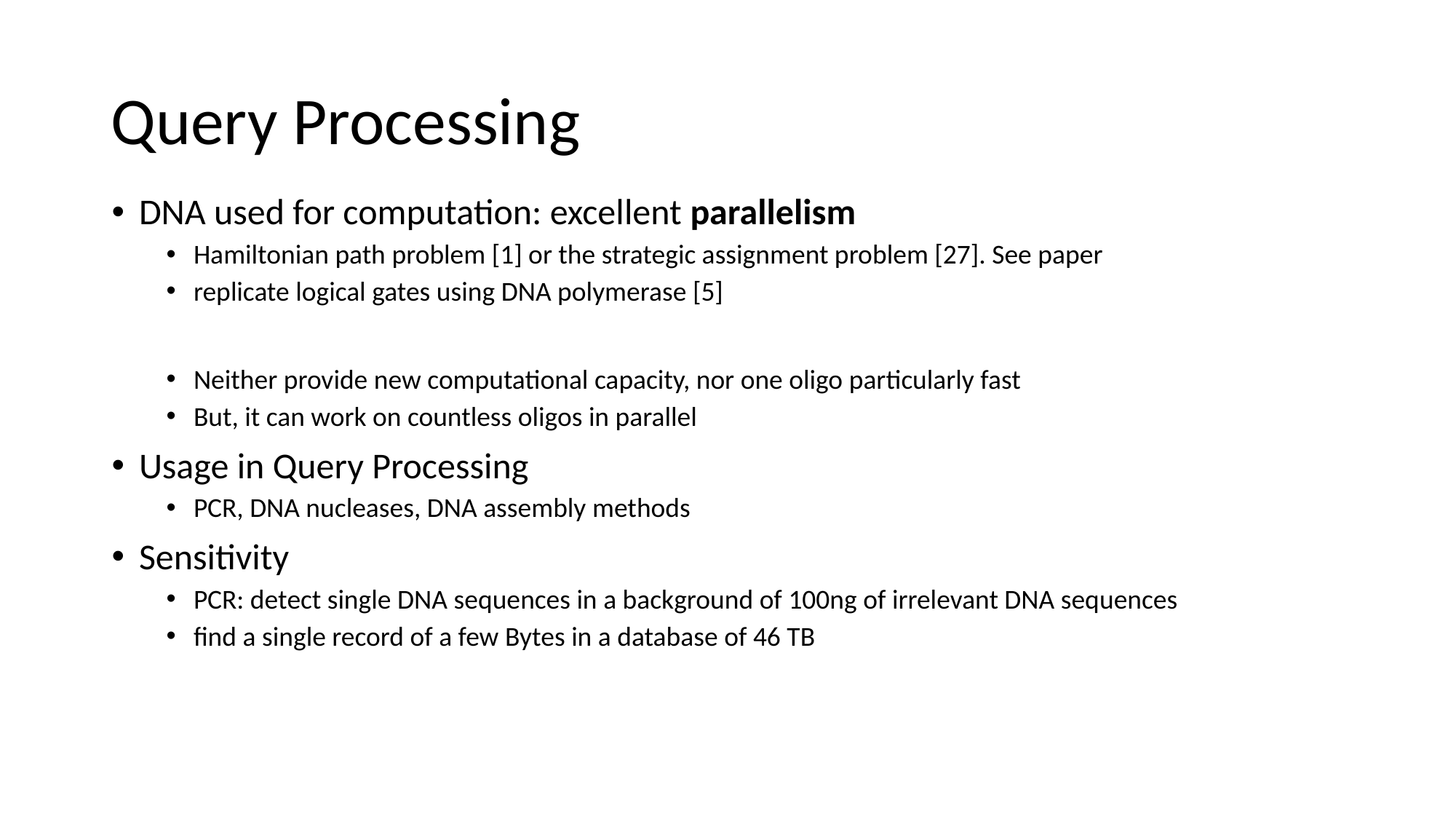

# Query Processing
DNA used for computation: excellent parallelism
Hamiltonian path problem [1] or the strategic assignment problem [27]. See paper
replicate logical gates using DNA polymerase [5]

Neither provide new computational capacity, nor one oligo particularly fast
But, it can work on countless oligos in parallel
Usage in Query Processing
PCR, DNA nucleases, DNA assembly methods
Sensitivity
PCR: detect single DNA sequences in a background of 100ng of irrelevant DNA sequences
find a single record of a few Bytes in a database of 46 TB